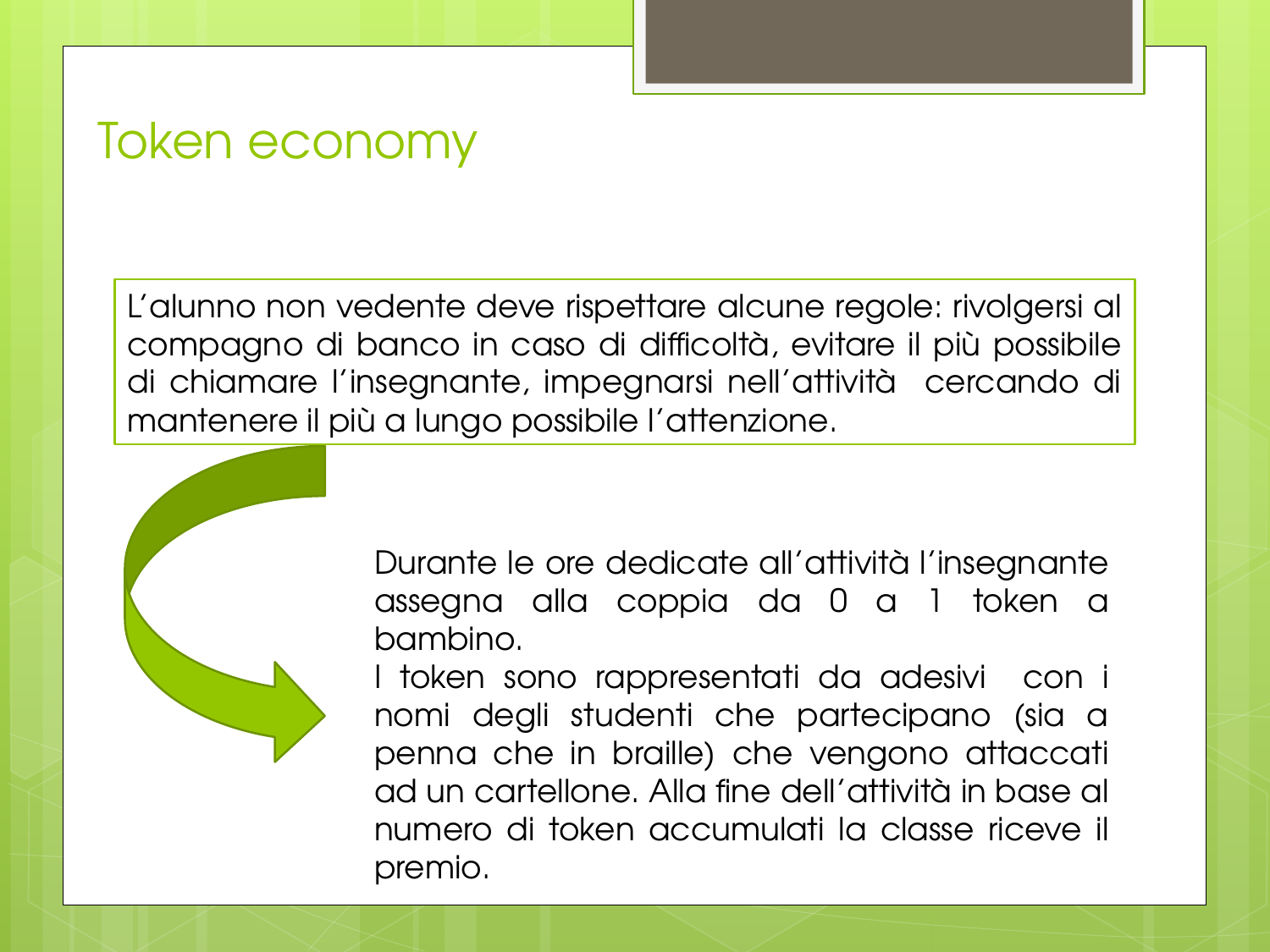

# Token economy
L’alunno non vedente deve rispettare alcune regole: rivolgersi al compagno di banco in caso di difficoltà, evitare il più possibile di chiamare l’insegnante, impegnarsi nell’attività  cercando di mantenere il più a lungo possibile l’attenzione.

Durante le ore dedicate all’attività l’insegnante assegna alla coppia da 0 a 1 token a bambino.
I token sono rappresentati da adesivi  con i nomi degli studenti che partecipano (sia a penna che in braille) che vengono attaccati ad un cartellone. Alla fine dell’attività in base al numero di token accumulati la classe riceve il premio.